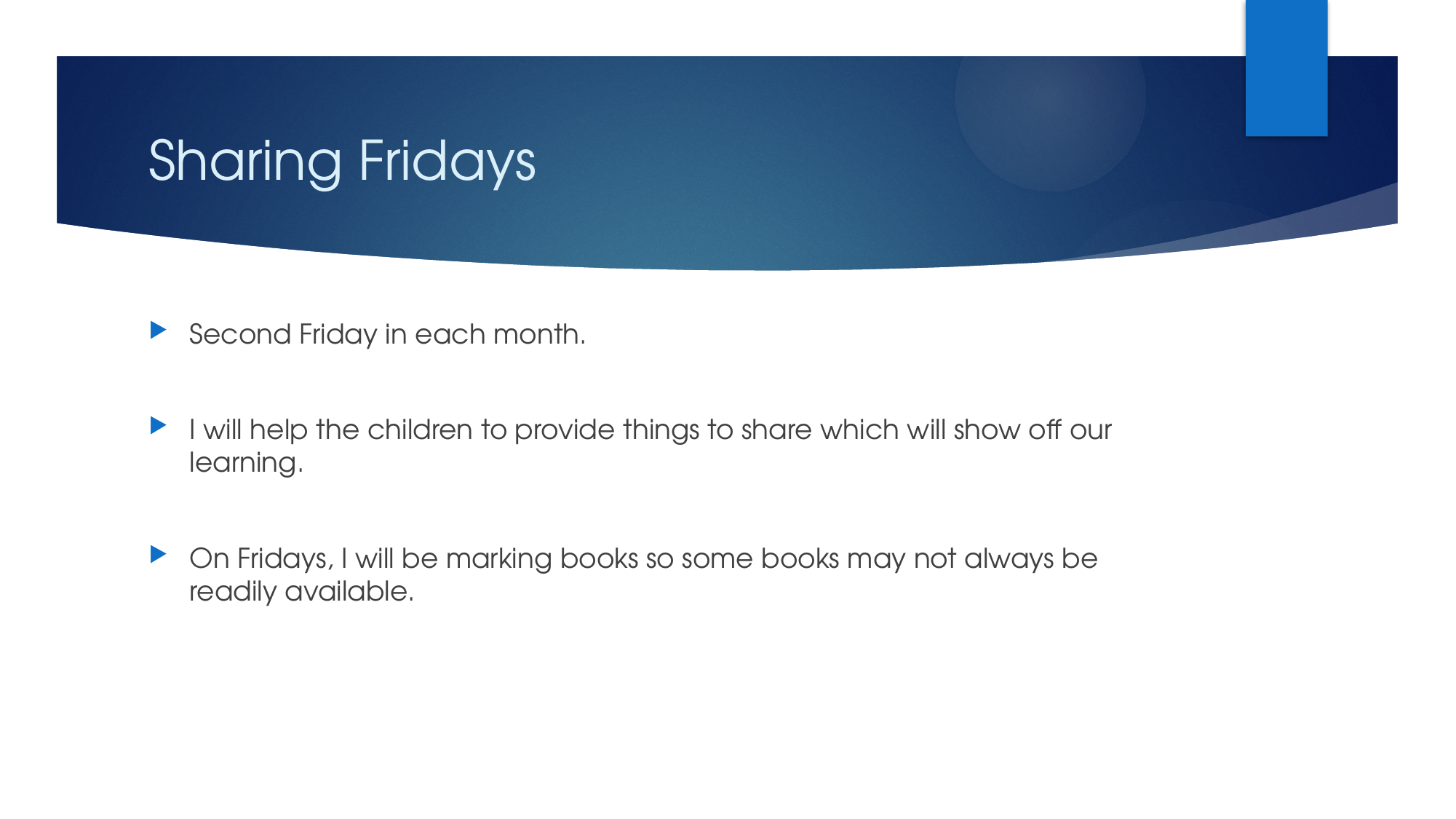

# Sharing Fridays
Second Friday in each month.

I will help the children to provide things to share which will show off our learning.

On Fridays, I will be marking books so some books may not always be readily available.